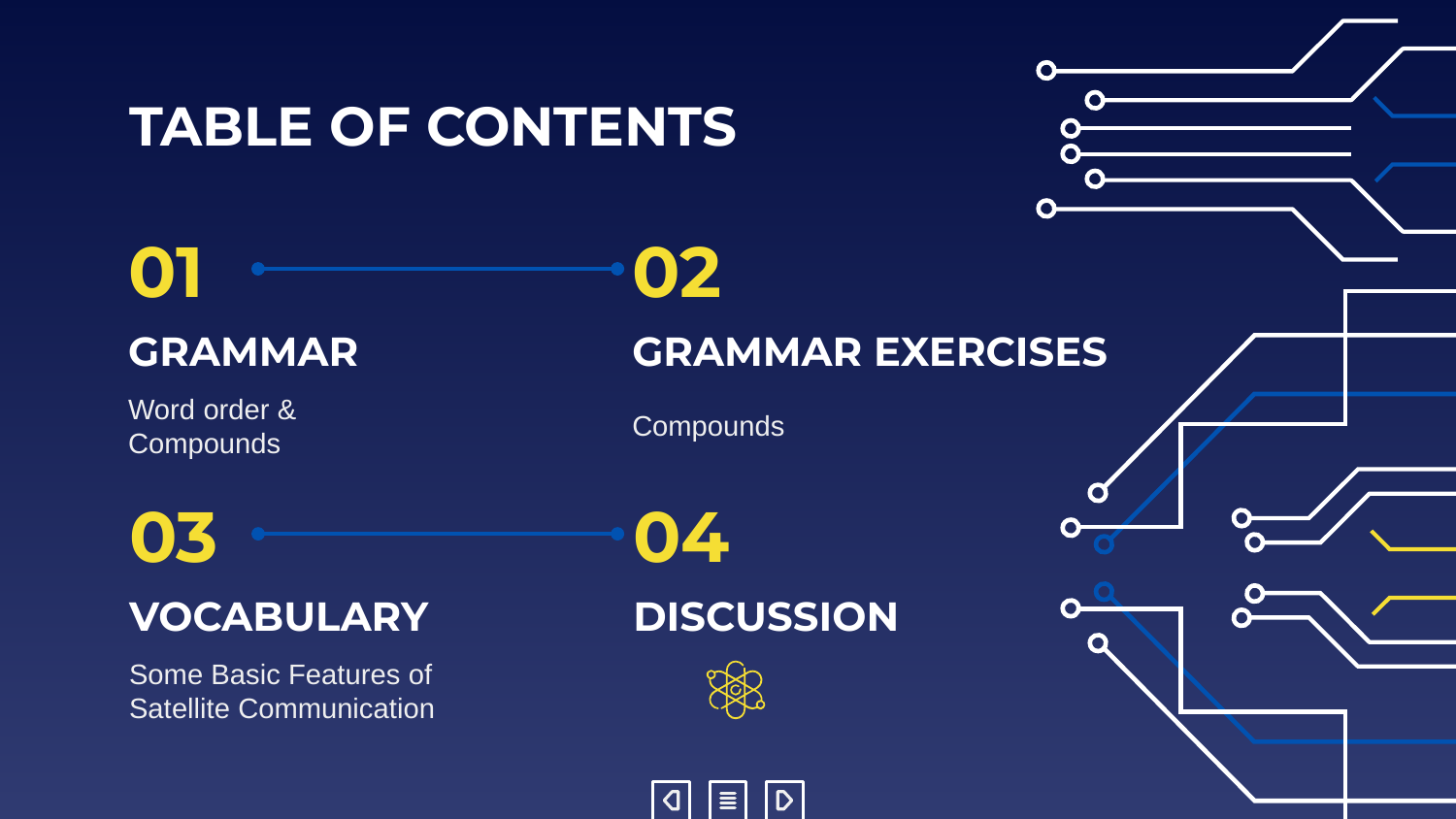

TABLE OF CONTENTS
01
02

# GRAMMAR
GRAMMAR EXERCISES
Word order & Compounds
Compounds
03
04
VOCABULARY
DISCUSSION
Some Basic Features of Satellite Communication